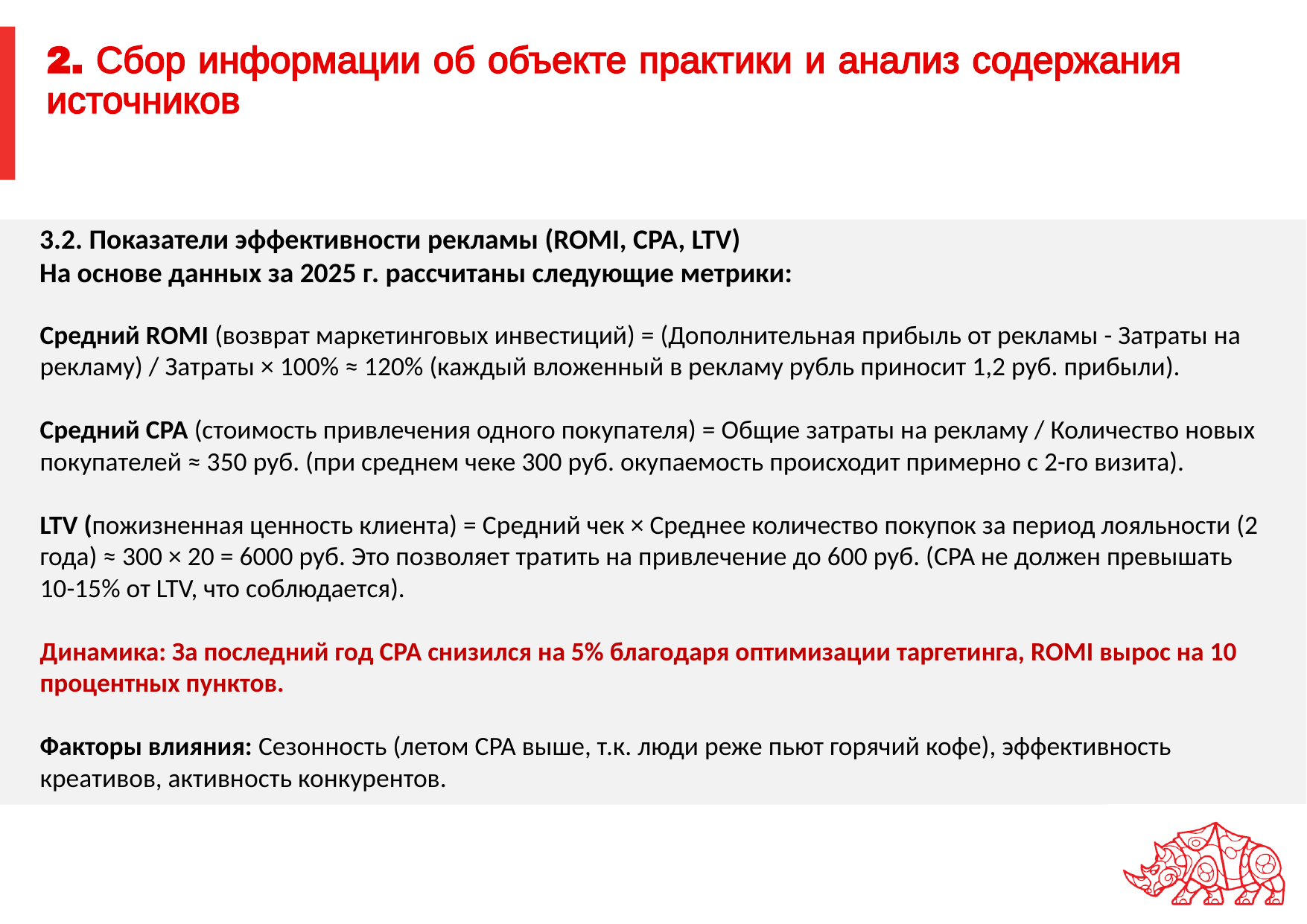

# 2. Сбор информации об объекте практики и анализ содержания источников
3.2. Показатели эффективности рекламы (ROMI, CPA, LTV)
На основе данных за 2025 г. рассчитаны следующие метрики:
Средний ROMI (возврат маркетинговых инвестиций) = (Дополнительная прибыль от рекламы - Затраты на рекламу) / Затраты × 100% ≈ 120% (каждый вложенный в рекламу рубль приносит 1,2 руб. прибыли).

Средний CPA (стоимость привлечения одного покупателя) = Общие затраты на рекламу / Количество новых покупателей ≈ 350 руб. (при среднем чеке 300 руб. окупаемость происходит примерно с 2-го визита).

LTV (пожизненная ценность клиента) = Средний чек × Среднее количество покупок за период лояльности (2 года) ≈ 300 × 20 = 6000 руб. Это позволяет тратить на привлечение до 600 руб. (CPA не должен превышать 10-15% от LTV, что соблюдается).

Динамика: За последний год CPA снизился на 5% благодаря оптимизации таргетинга, ROMI вырос на 10 процентных пунктов.

Факторы влияния: Сезонность (летом CPA выше, т.к. люди реже пьют горячий кофе), эффективность креативов, активность конкурентов.